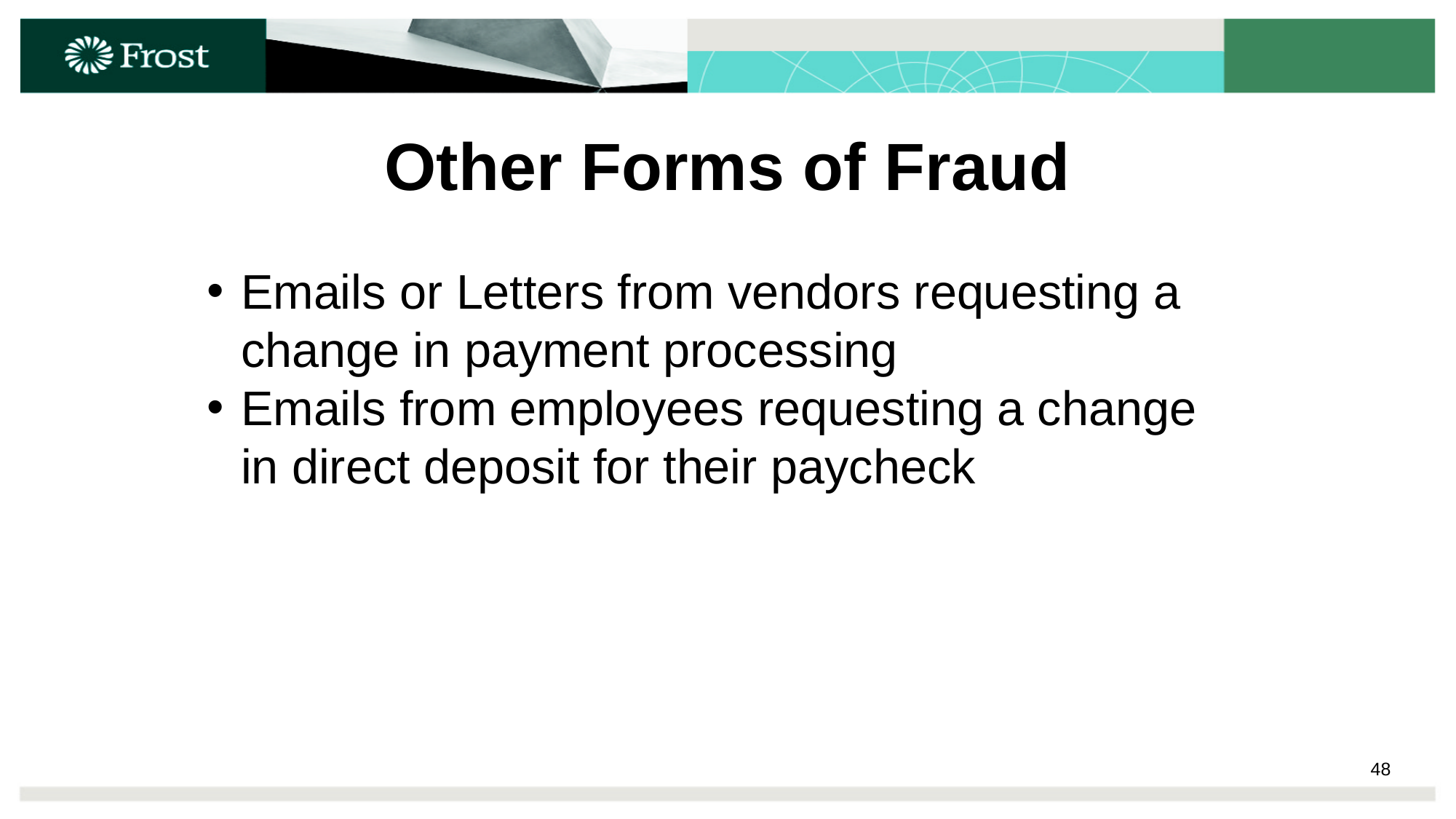

# Other Forms of Fraud
Emails or Letters from vendors requesting a change in payment processing
Emails from employees requesting a change in direct deposit for their paycheck